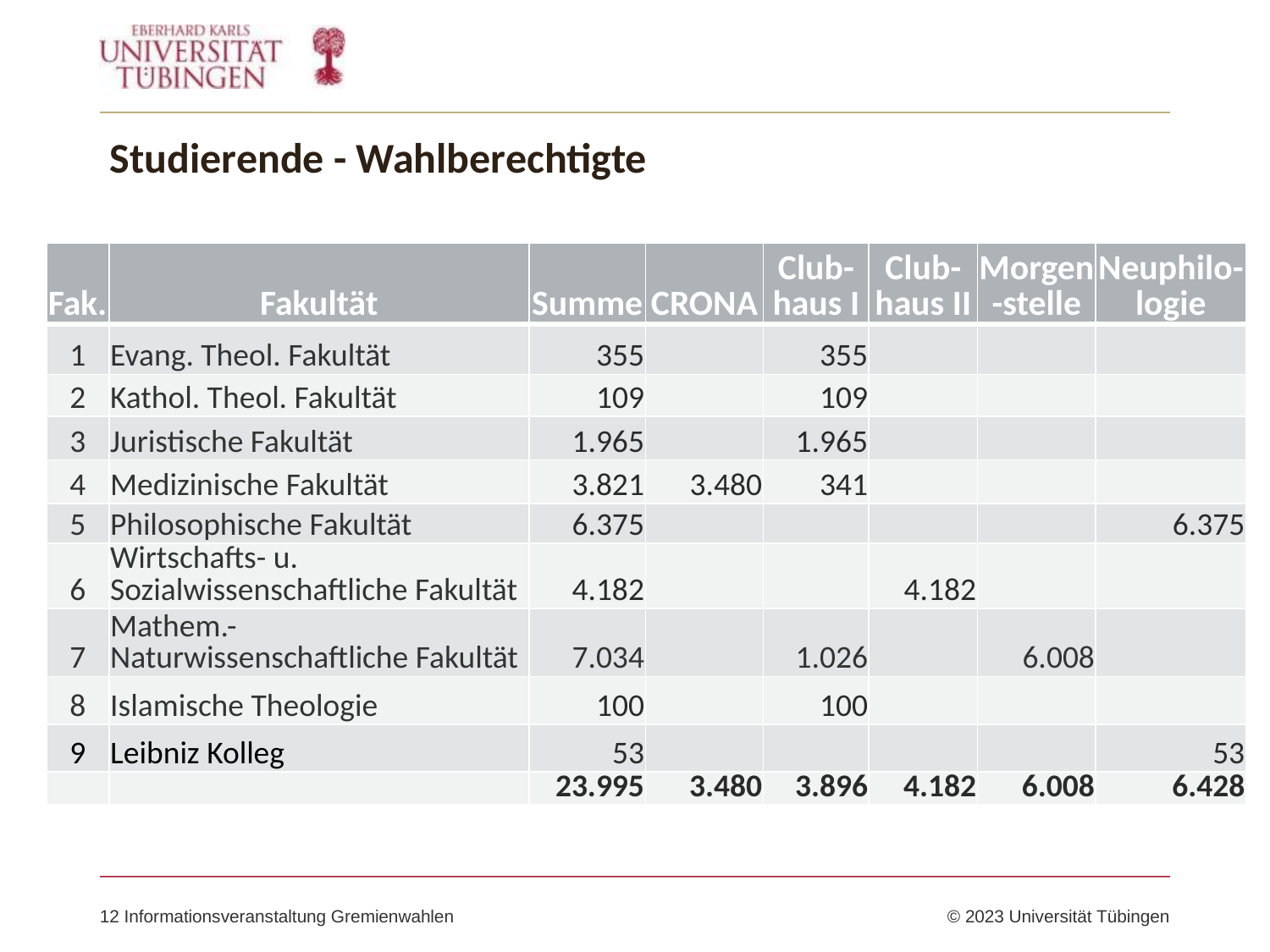

Studierende - Wahlberechtigte
| Fak. | Fakultät | Summe | CRONA | Club-haus I | Club-haus II | Morgen-stelle | Neuphilo-logie |
| --- | --- | --- | --- | --- | --- | --- | --- |
| 1 | Evang. Theol. Fakultät | 355 |  | 355 |  |  |  |
| 2 | Kathol. Theol. Fakultät | 109 |  | 109 |  |  |  |
| 3 | Juristische Fakultät | 1.965 |  | 1.965 |  |  |  |
| 4 | Medizinische Fakultät | 3.821 | 3.480 | 341 |  |  |  |
| 5 | Philosophische Fakultät | 6.375 |  |  |  |  | 6.375 |
| 6 | Wirtschafts- u. Sozialwissenschaftliche Fakultät | 4.182 |  |  | 4.182 |  |  |
| 7 | Mathem.-Naturwissenschaftliche Fakultät | 7.034 |  | 1.026 |  | 6.008 |  |
| 8 | Islamische Theologie | 100 |  | 100 |  |  |  |
| 9 | Leibniz Kolleg | 53 |  |  |  |  | 53 |
|  |  | 23.995 | 3.480 | 3.896 | 4.182 | 6.008 | 6.428 |

12 Informationsveranstaltung Gremienwahlen	© 2023 Universität Tübingen